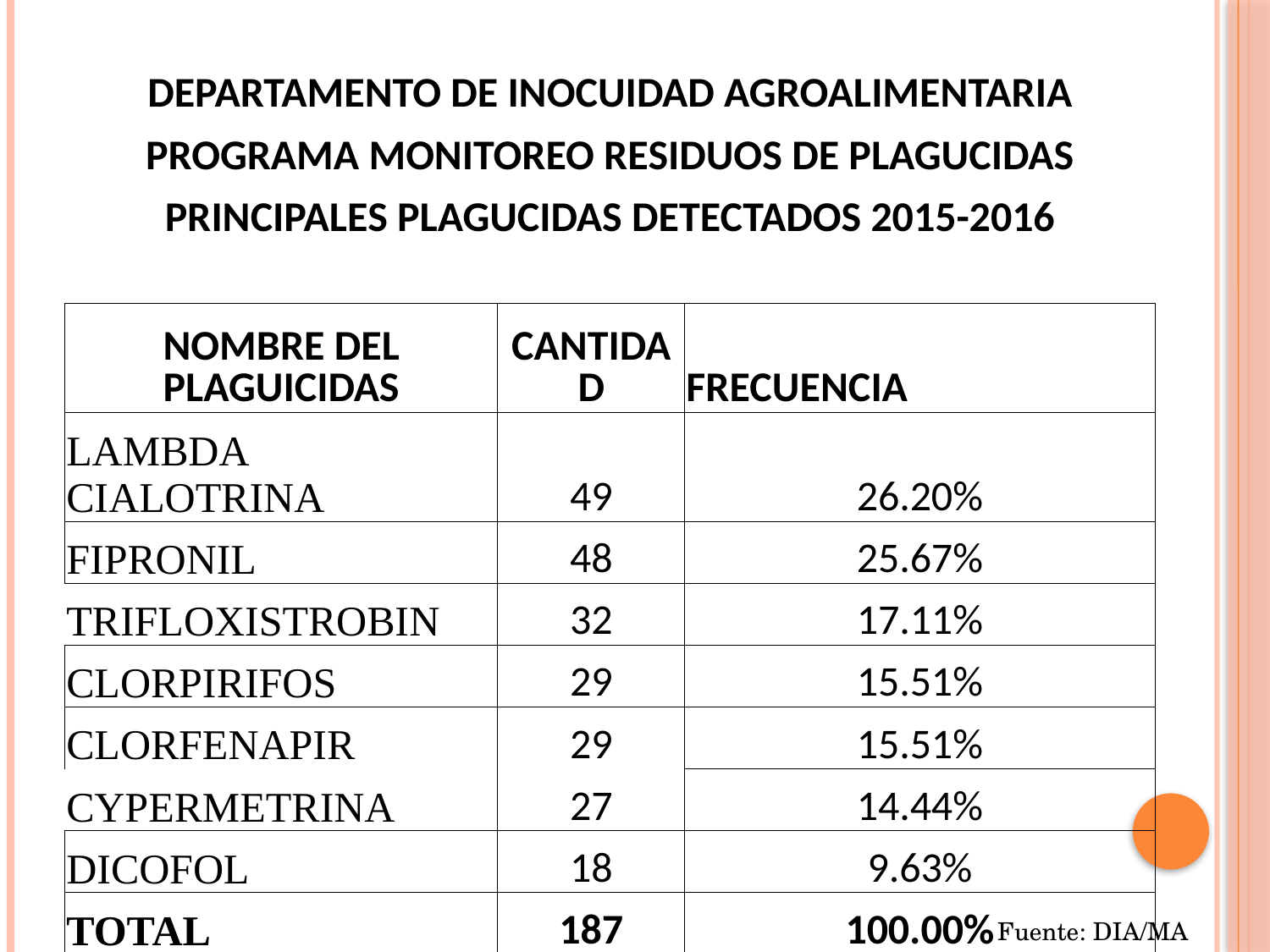

| DEPARTAMENTO DE INOCUIDAD AGROALIMENTARIA |  |  |
| --- | --- | --- |
| PROGRAMA MONITOREO RESIDUOS DE PLAGUCIDAS |  |  |
| PRINCIPALES PLAGUCIDAS DETECTADOS 2015-2016 |  |  |
|  |  |  |
| NOMBRE DEL PLAGUICIDAS | CANTIDAD | FRECUENCIA |
| LAMBDA CIALOTRINA | 49 | 26.20% |
| FIPRONIL | 48 | 25.67% |
| TRIFLOXISTROBIN | 32 | 17.11% |
| CLORPIRIFOS | 29 | 15.51% |
| CLORFENAPIR | 29 | 15.51% |
| CYPERMETRINA | 27 | 14.44% |
| DICOFOL | 18 | 9.63% |
| TOTAL | 187 | 100.00% |
Fuente: DIA/MA